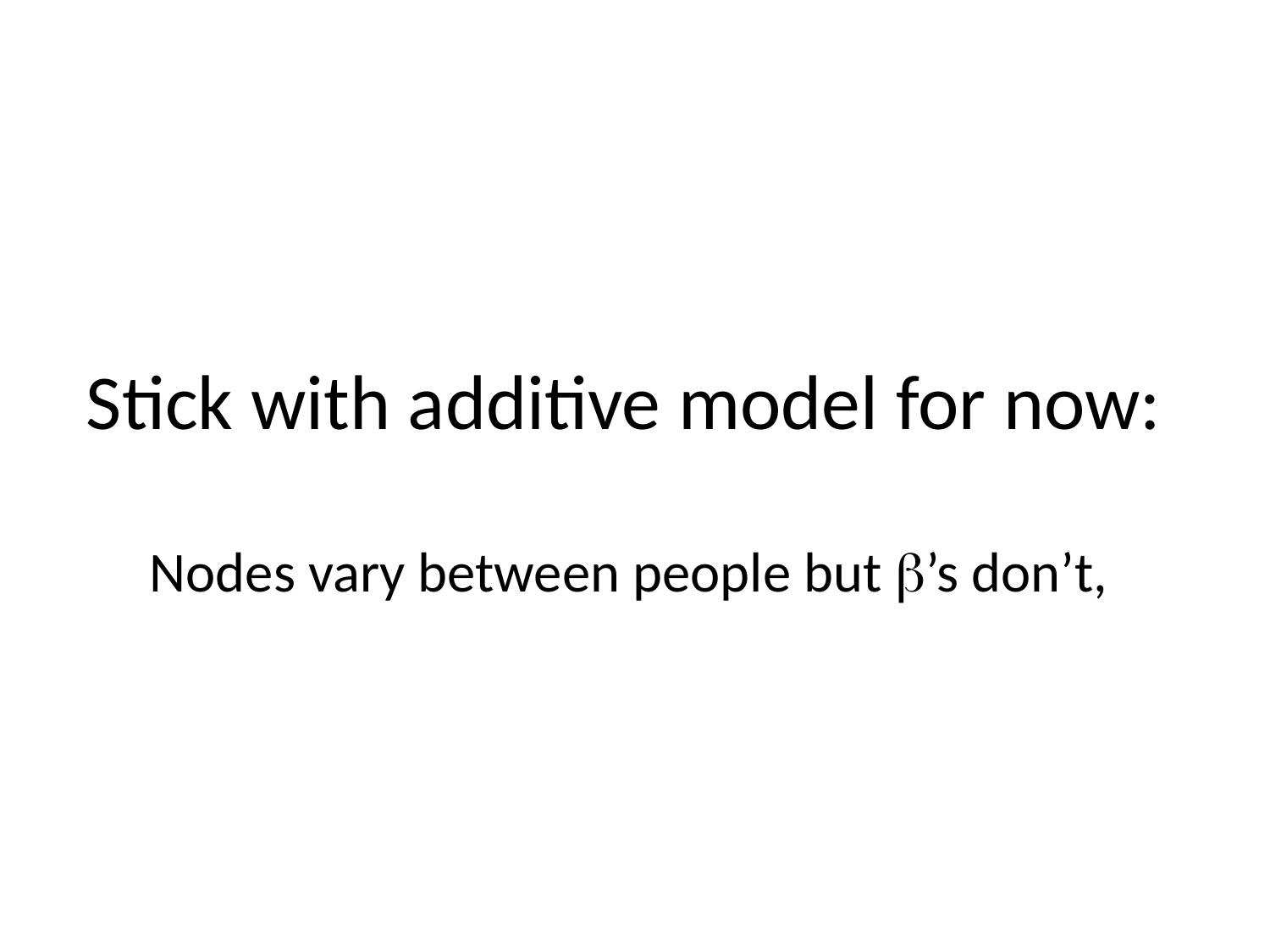

# Stick with additive model for now:
Nodes vary between people but β’s don’t,